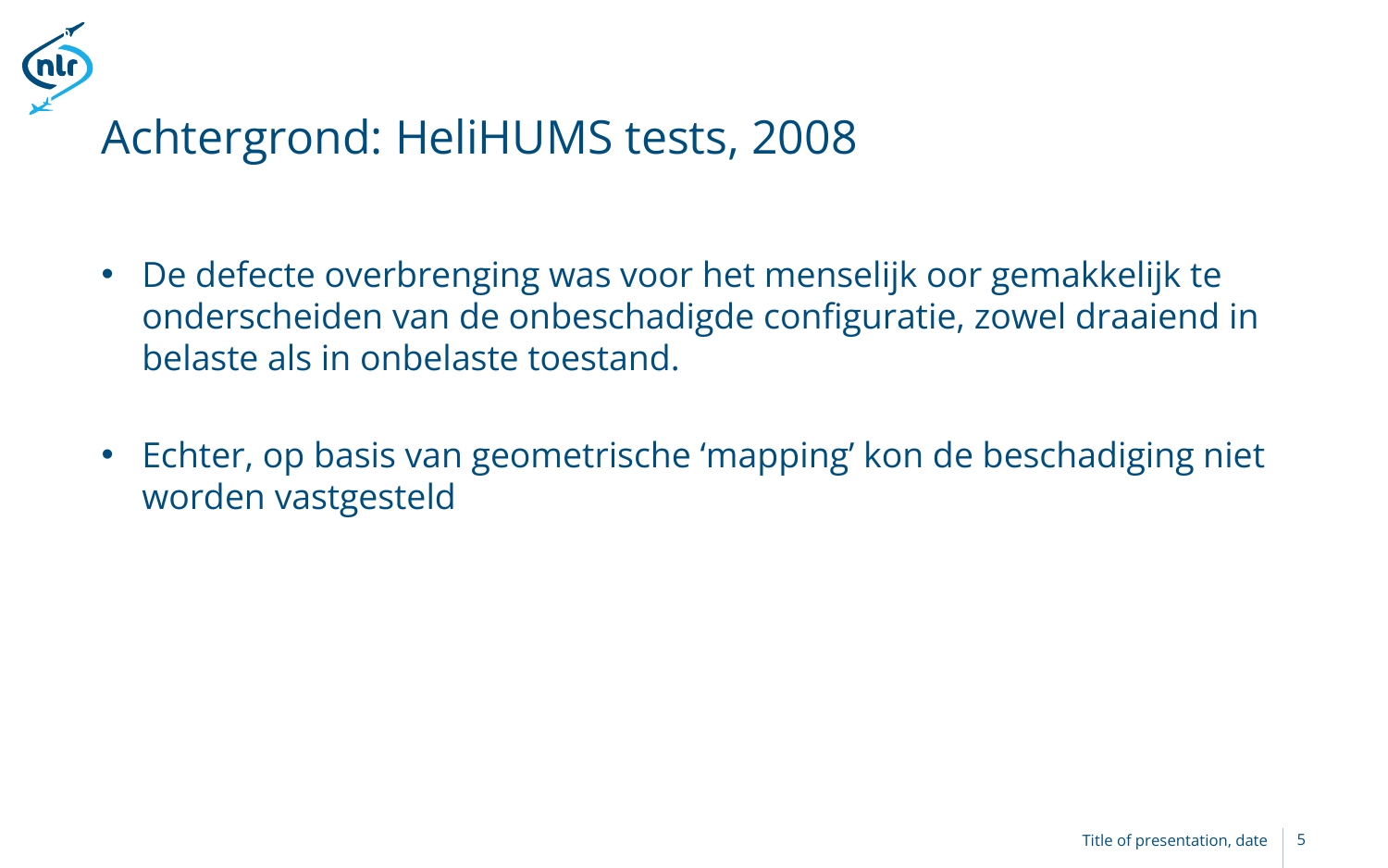

# Achtergrond: HeliHUMS tests, 2008
De defecte overbrenging was voor het menselijk oor gemakkelijk te onderscheiden van de onbeschadigde configuratie, zowel draaiend in belaste als in onbelaste toestand.

Echter, op basis van geometrische ‘mapping’ kon de beschadiging niet worden vastgesteld

Title of presentation, date
5